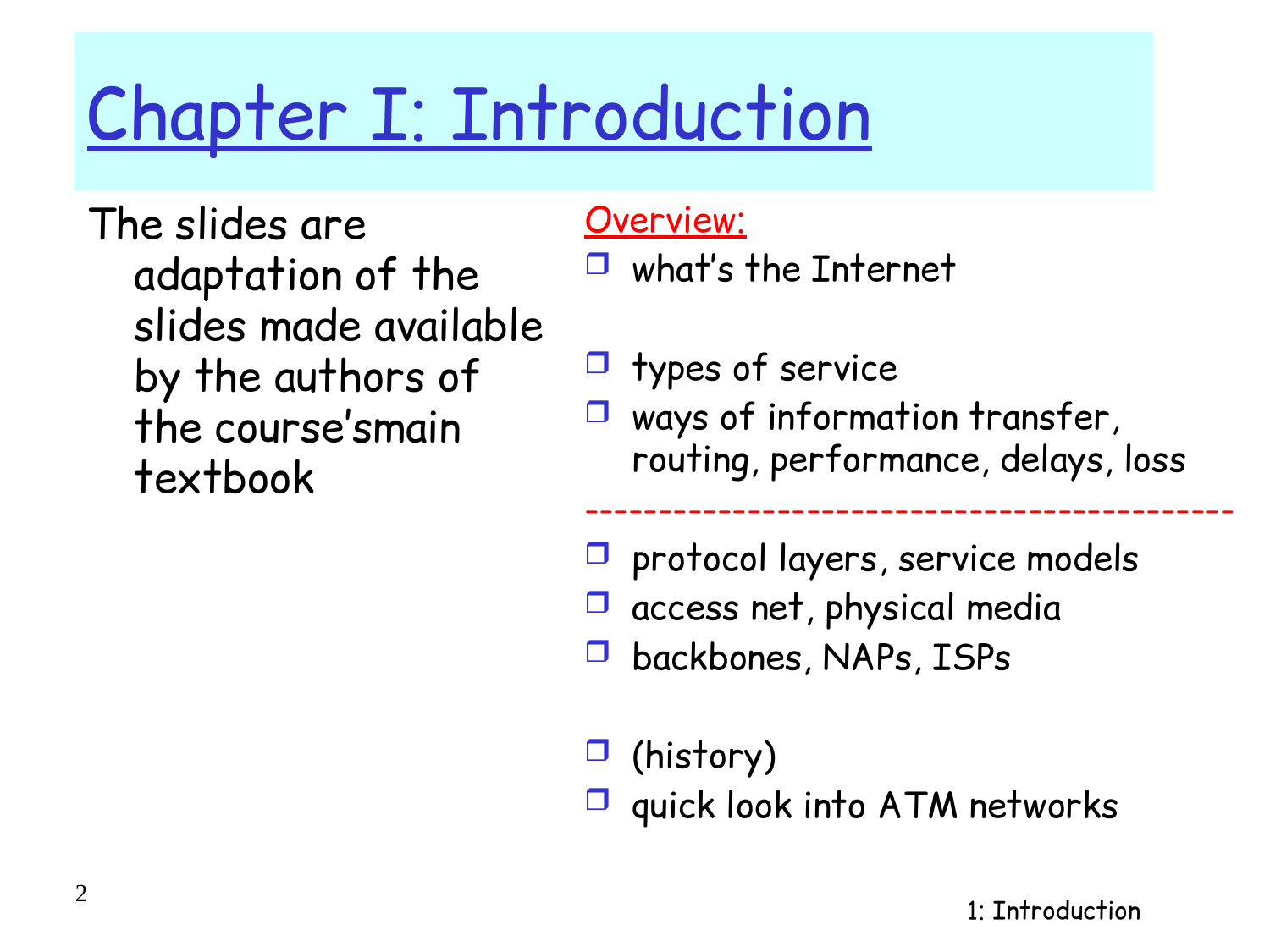

# Chapter I: Introduction
The slides are adaptation of the slides made available by the authors of the course’smain  textbook
Overview:
what’s the Internet

types of service
ways of information transfer, routing, performance, delays, loss
--------------------------------------------
protocol layers, service models
access net, physical media
backbones, NAPs, ISPs

(history)
quick look into ATM networks
2
1: Introduction